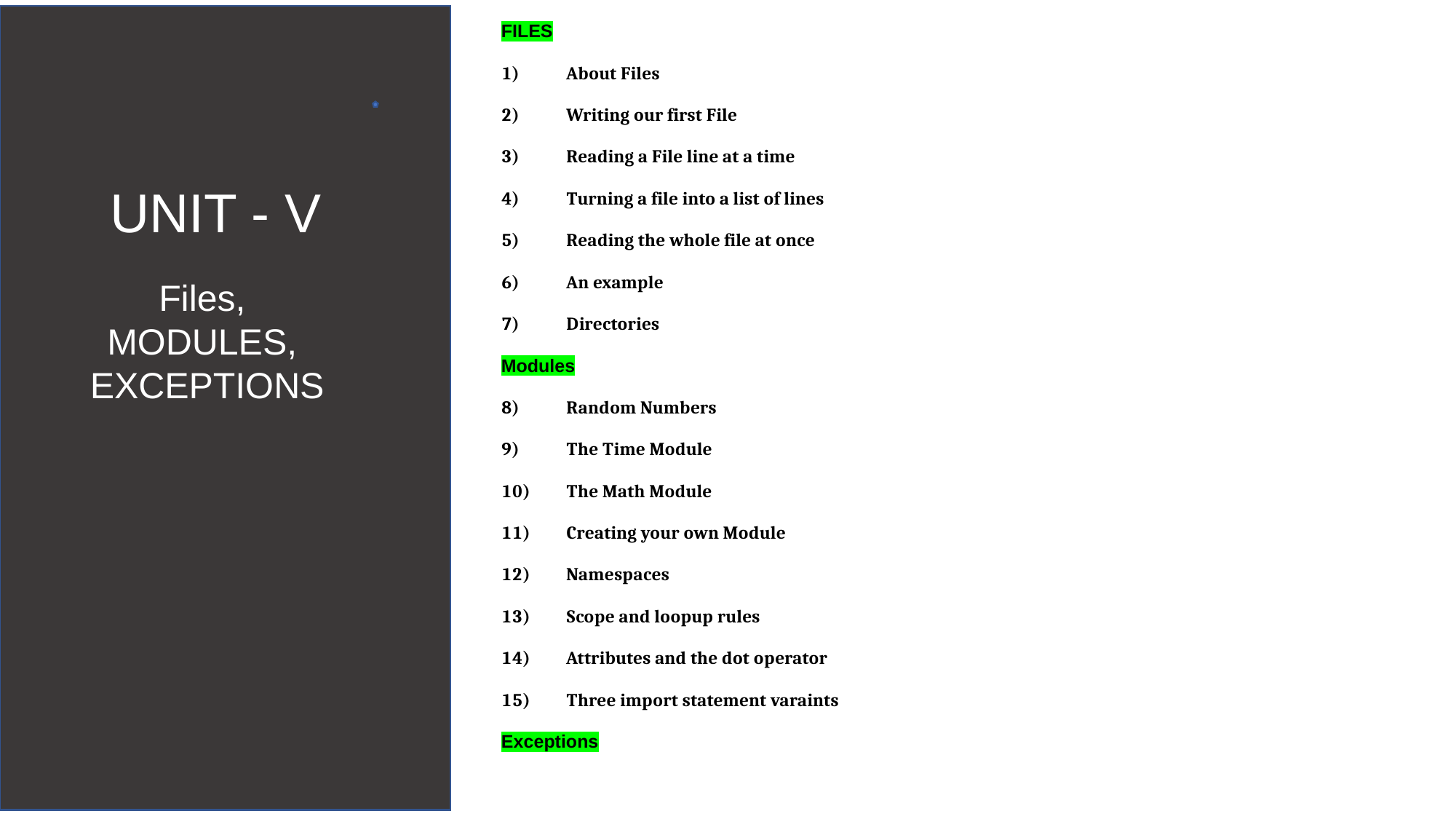

FILES
About Files
Writing our first File
Reading a File line at a time
Turning a file into a list of lines
Reading the whole file at once
An example
Directories
Modules
Random Numbers
The Time Module
The Math Module
Creating your own Module
Namespaces
Scope and loopup rules
Attributes and the dot operator
Three import statement varaints
Exceptions

UNIT - V
Files,
MODULES,
EXCEPTIONS